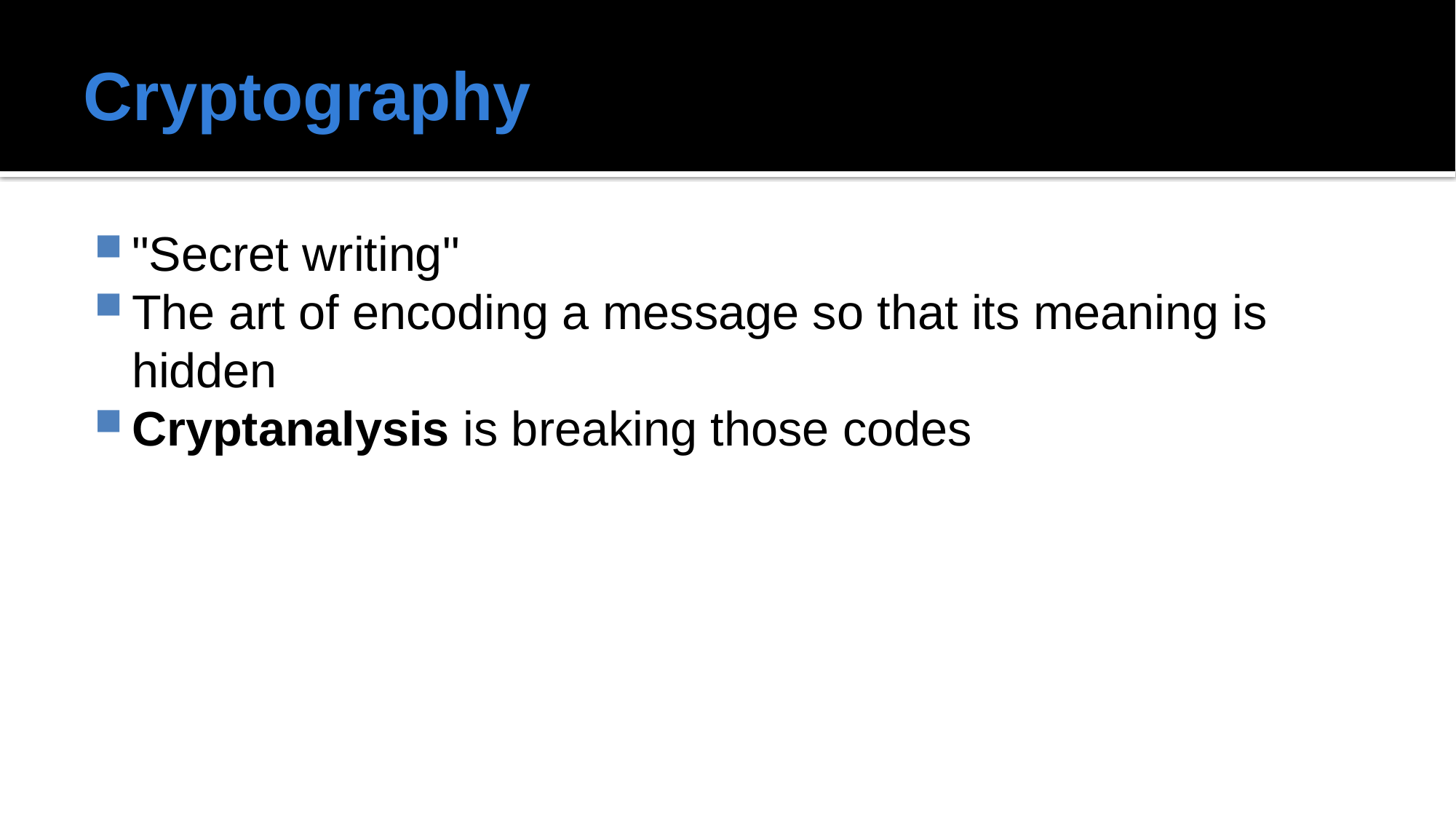

# Cryptography
"Secret writing"
The art of encoding a message so that its meaning is hidden
Cryptanalysis is breaking those codes